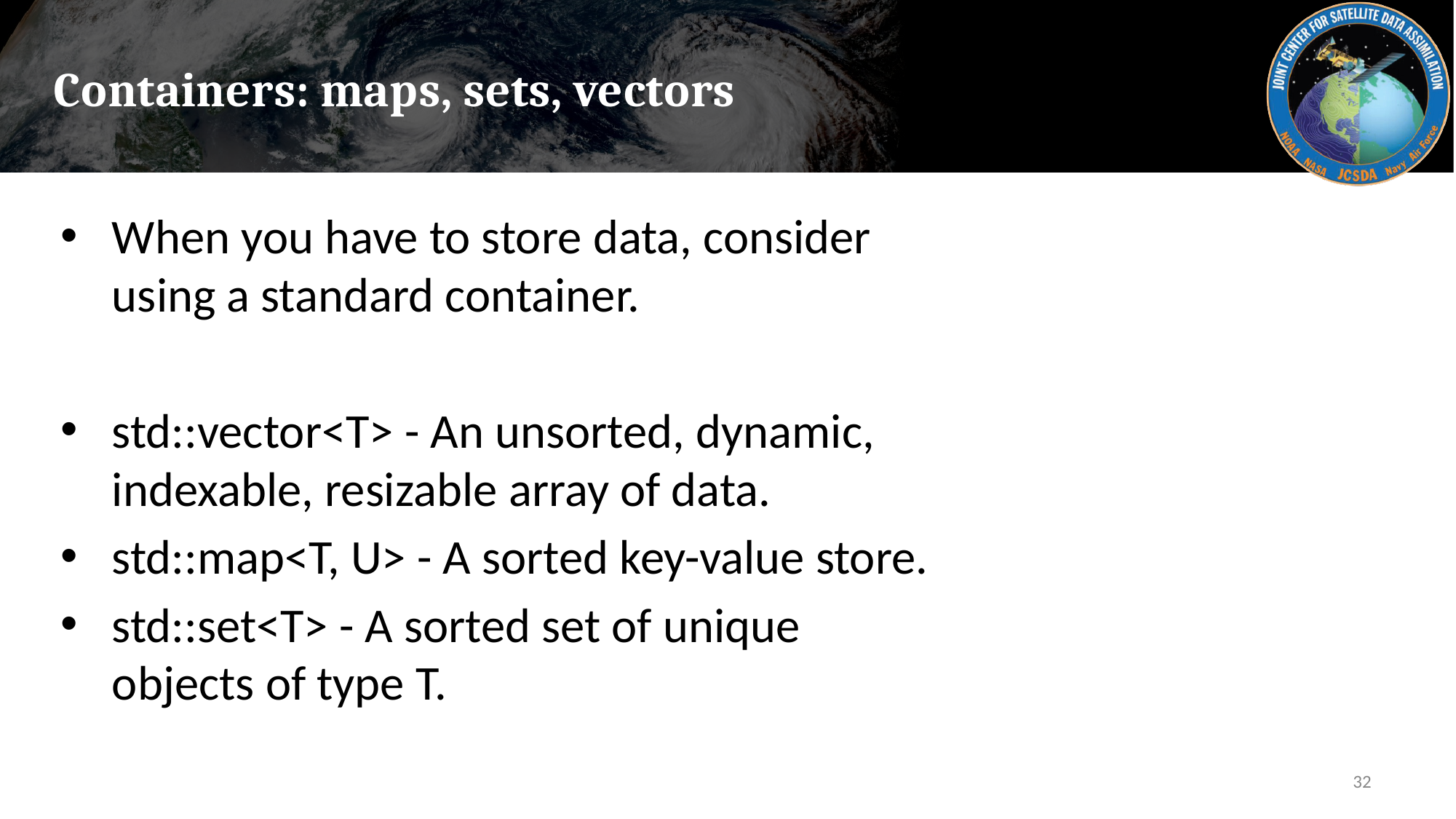

# Containers: maps, sets, vectors
When you have to store data, consider using a standard container.

std::vector<T> - An unsorted, dynamic, indexable, resizable array of data.
std::map<T, U> - A sorted key-value store.
std::set<T> - A sorted set of unique objects of type T.
32